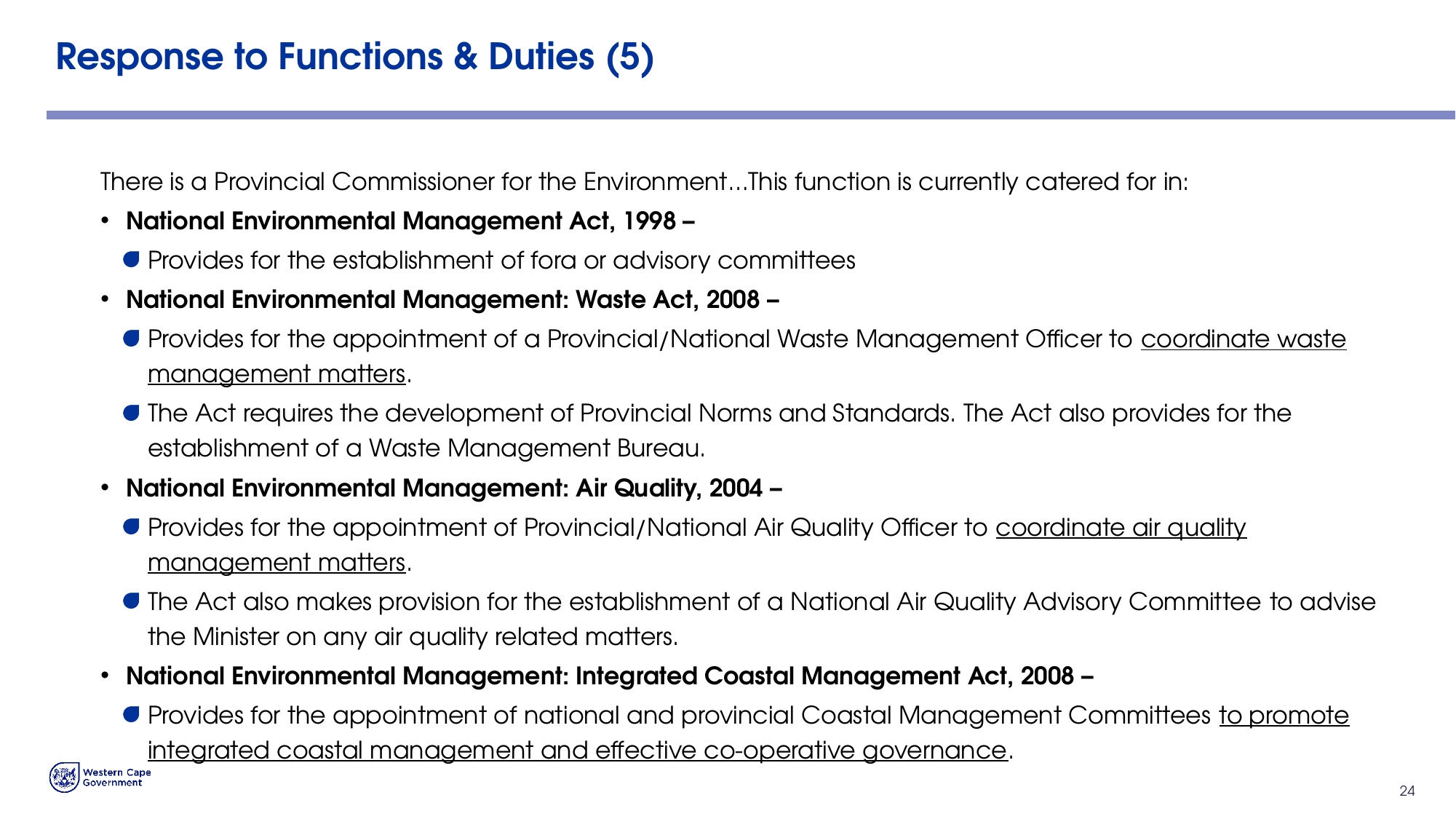

# Response to Functions & Duties (5)
There is a Provincial Commissioner for the Environment…This function is currently catered for in:
National Environmental Management Act, 1998 –
Provides for the establishment of fora or advisory committees
National Environmental Management: Waste Act, 2008 –
Provides for the appointment of a Provincial/National Waste Management Officer to coordinate waste management matters.
The Act requires the development of Provincial Norms and Standards. The Act also provides for the establishment of a Waste Management Bureau.
National Environmental Management: Air Quality, 2004 –
Provides for the appointment of Provincial/National Air Quality Officer to coordinate air quality management matters.
The Act also makes provision for the establishment of a National Air Quality Advisory Committee to advise the Minister on any air quality related matters.
National Environmental Management: Integrated Coastal Management Act, 2008 –
Provides for the appointment of national and provincial Coastal Management Committees to promote integrated coastal management and effective co-operative governance.
24